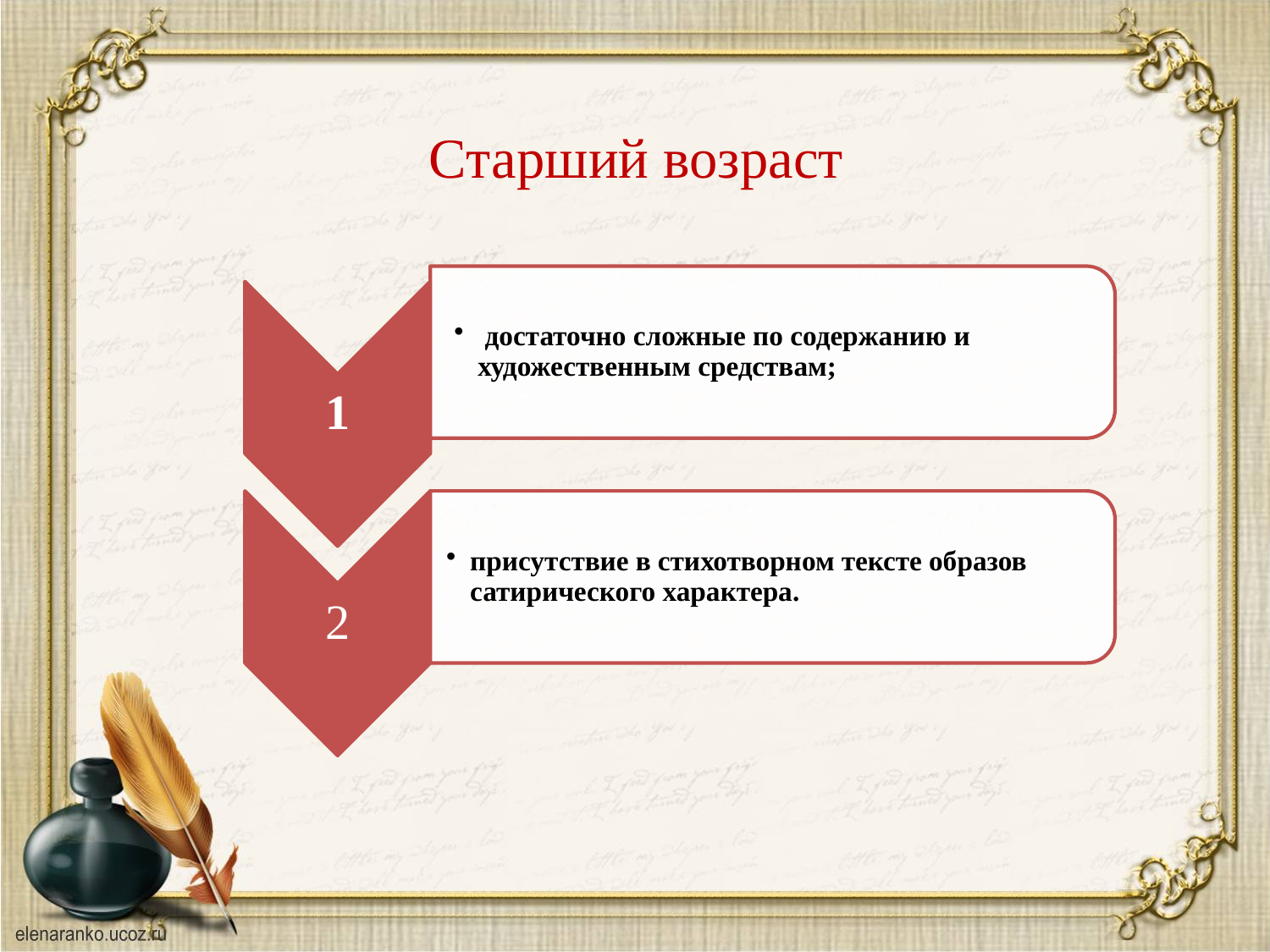

# Старший возраст
1

 достаточно сложные по содержанию и художественным средствам;

2
присутствие в стихотворном тексте образов сатирического характера.